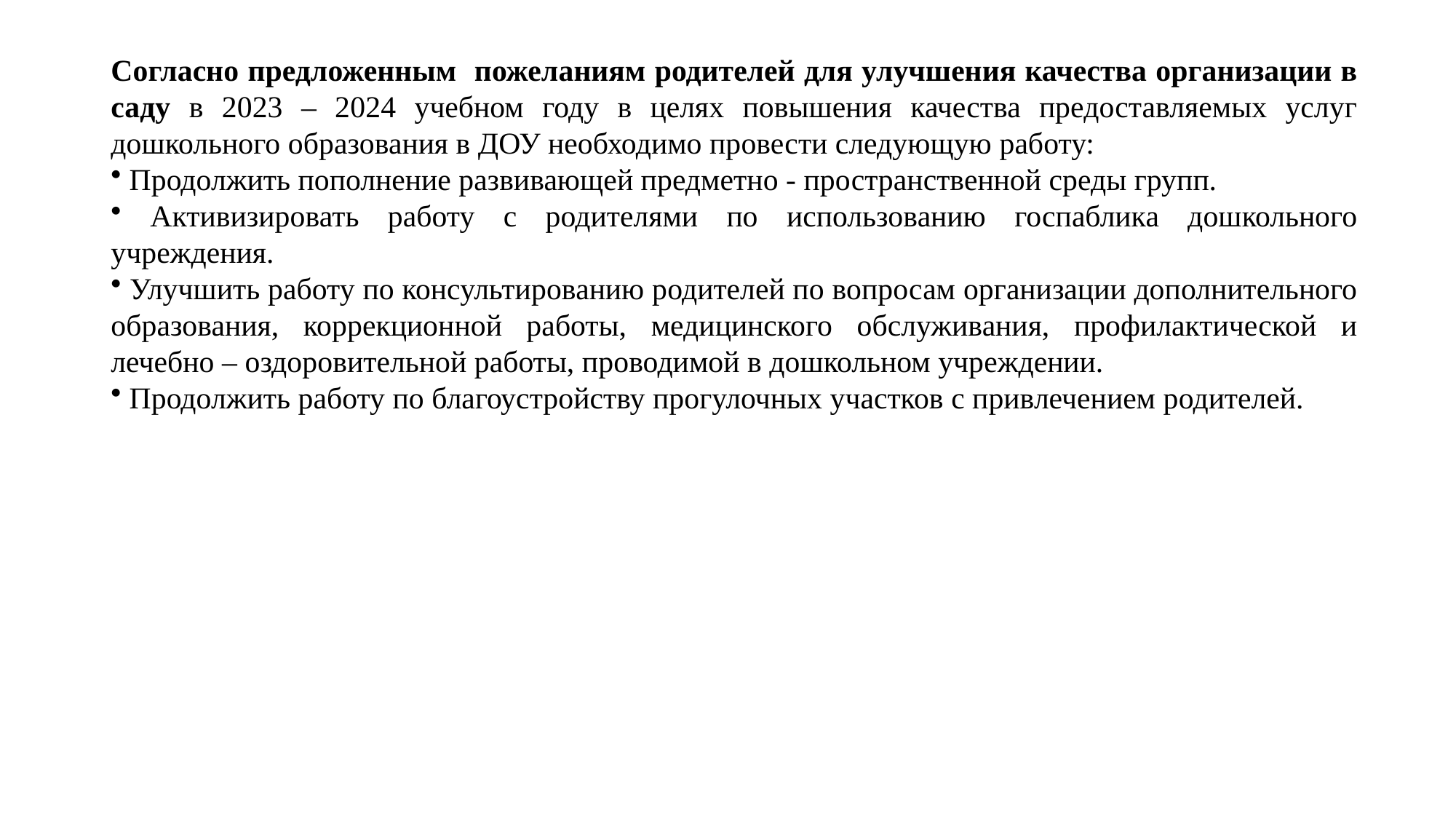

# Согласно предложенным  пожеланиям родителей для улучшения качества организации в саду в 2023 – 2024 учебном году в целях повышения качества предоставляемых услуг дошкольного образования в ДОУ необходимо провести следующую работу:
 Продолжить пополнение развивающей предметно - пространственной среды групп.
 Активизировать работу с родителями по использованию госпаблика дошкольного учреждения.
 Улучшить работу по консультированию родителей по вопросам организации дополнительного образования, коррекционной работы, медицинского обслуживания, профилактической и лечебно – оздоровительной работы, проводимой в дошкольном учреждении.
 Продолжить работу по благоустройству прогулочных участков с привлечением родителей.